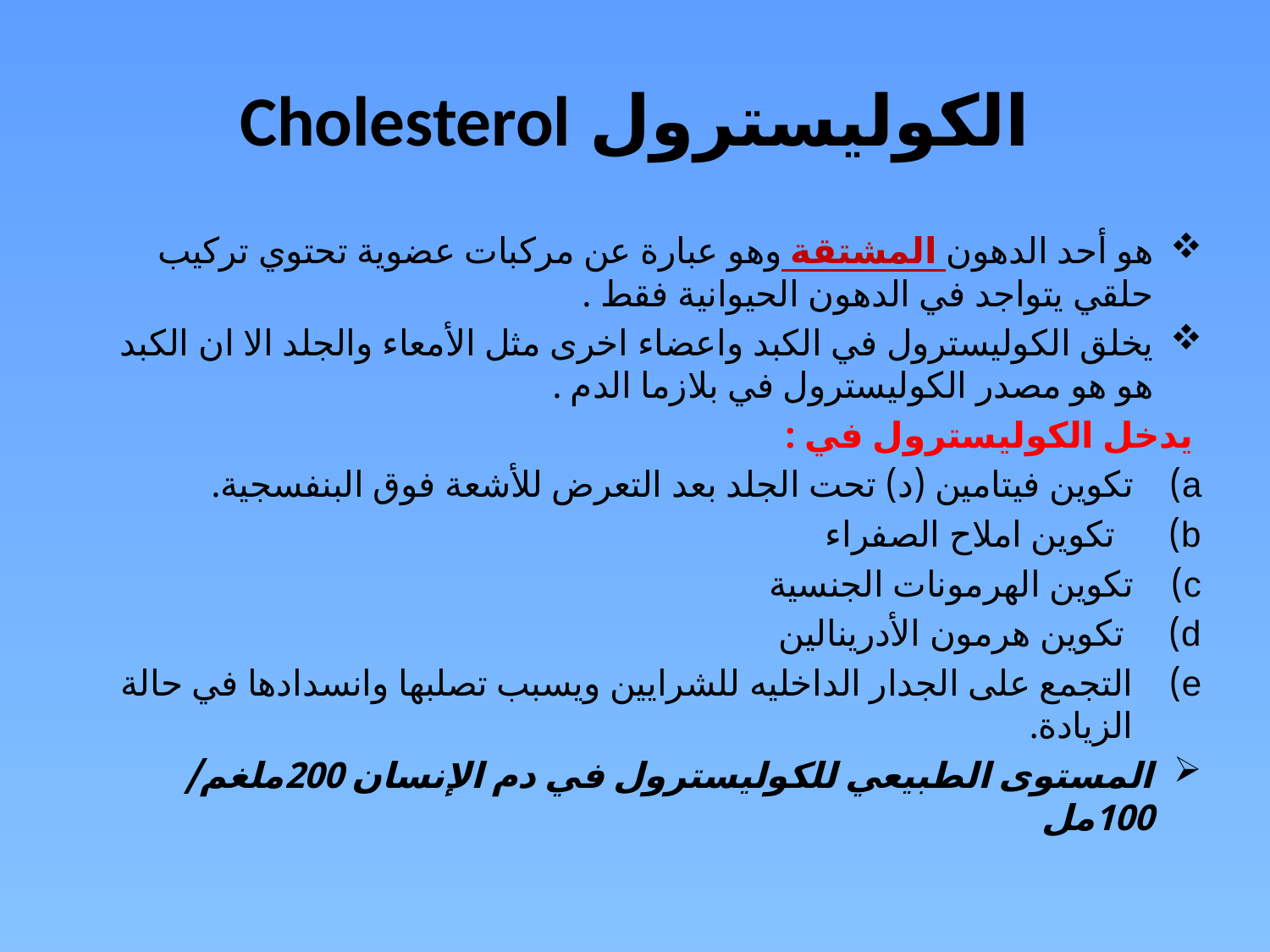

# الكوليسترول Cholesterol
هو أحد الدهون المشتقة وهو عبارة عن مركبات عضوية تحتوي تركيب حلقي يتواجد في الدهون الحيوانية فقط .
يخلق الكوليسترول في الكبد واعضاء اخرى مثل الأمعاء والجلد الا ان الكبد هو هو مصدر الكوليسترول في بلازما الدم .
يدخل الكوليسترول في :
تكوين فيتامين (د) تحت الجلد بعد التعرض للأشعة فوق البنفسجية.
  تكوين املاح الصفراء
تكوين الهرمونات الجنسية
 تكوين هرمون الأدرينالين
التجمع على الجدار الداخليه للشرايين ويسبب تصلبها وانسدادها في حالة الزيادة.
المستوى الطبيعي للكوليسترول في دم الإنسان 200ملغم/ 100مل